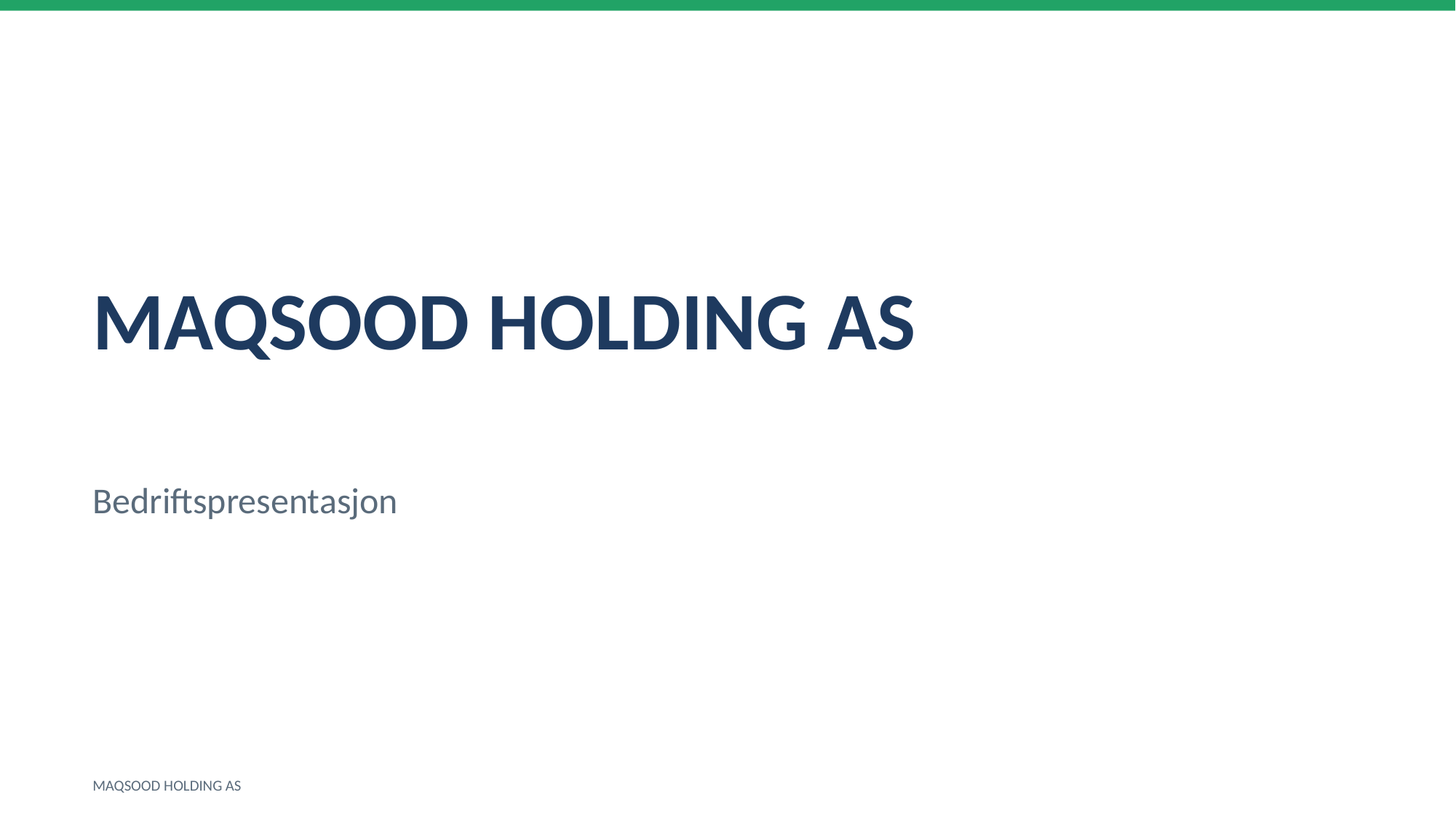

MAQSOOD HOLDING AS
Bedriftspresentasjon
MAQSOOD HOLDING AS